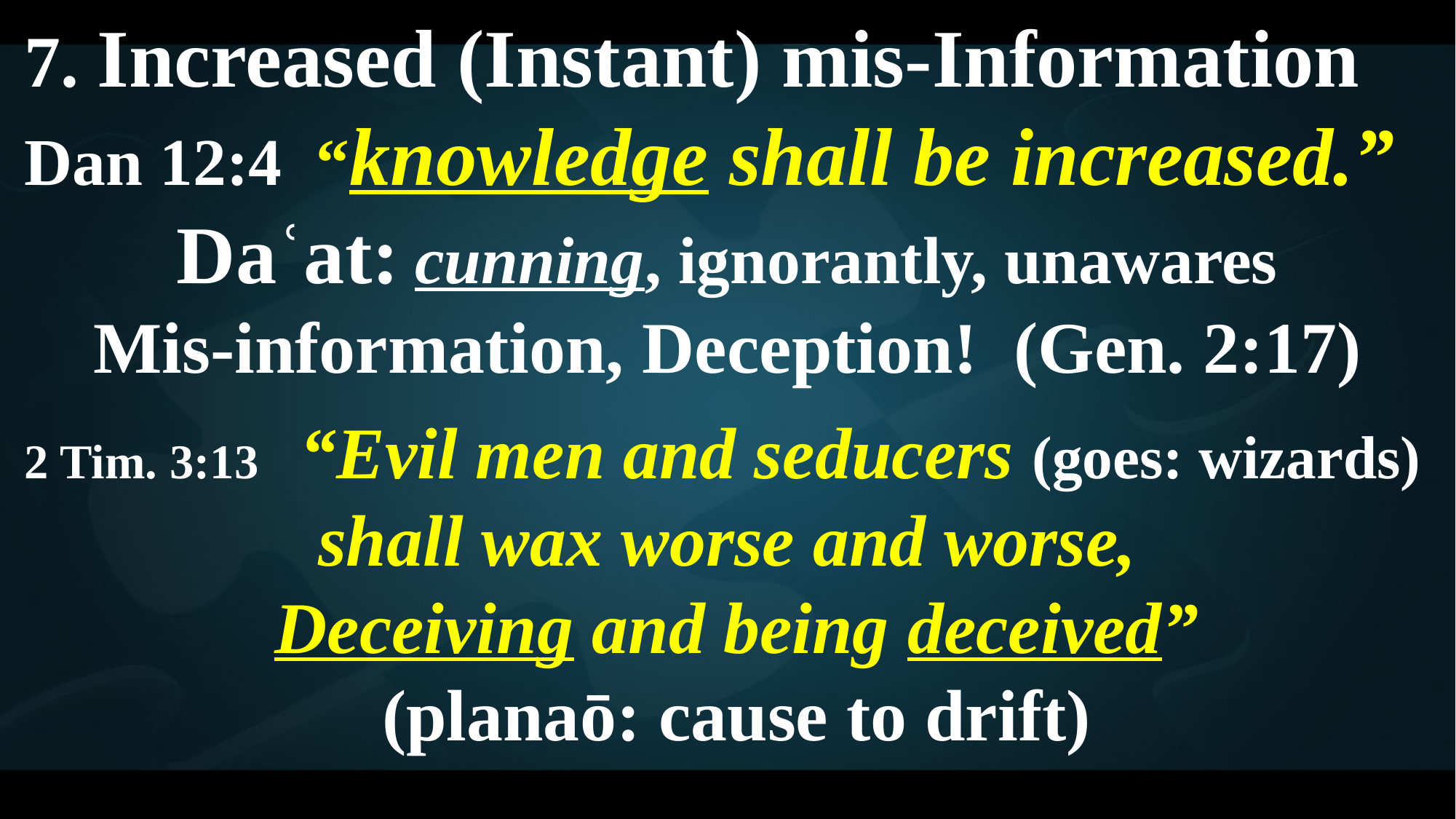

7. Increased (Instant) mis-Information
Dan 12:4  “knowledge shall be increased.”
Daʿat: cunning, ignorantly, unawares
Mis-information, Deception!  (Gen. 2:17)
2 Tim. 3:13   “Evil men and seducers (goes: wizards)
shall wax worse and worse,
 Deceiving and being deceived”
 (planaō: cause to drift)